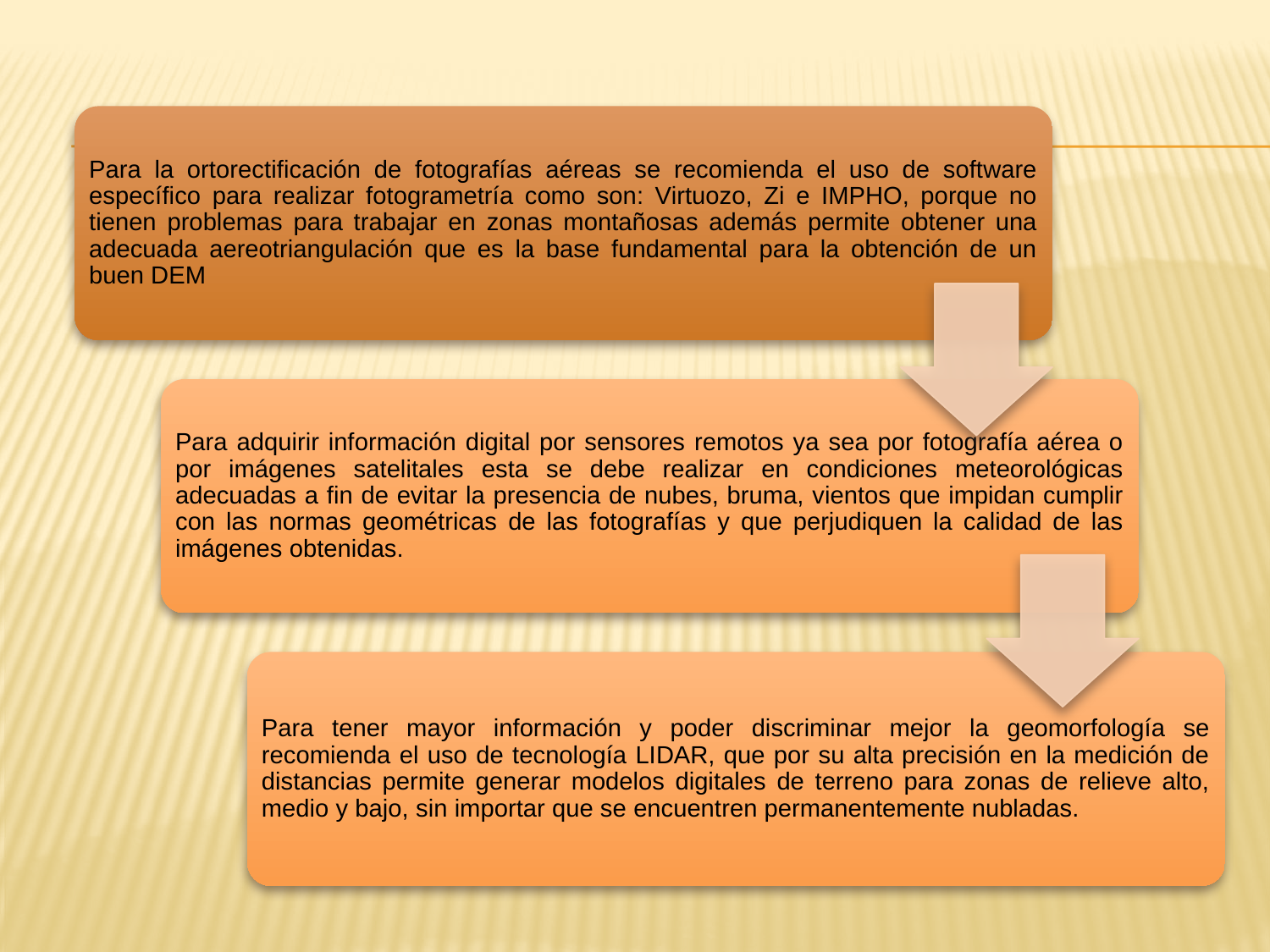

Para la ortorectificación de fotografías aéreas se recomienda el uso de software específico para realizar fotogrametría como son: Virtuozo, Zi e IMPHO, porque no tienen problemas para trabajar en zonas montañosas además permite obtener una adecuada aereotriangulación que es la base fundamental para la obtención de un buen DEM
Para adquirir información digital por sensores remotos ya sea por fotografía aérea o por imágenes satelitales esta se debe realizar en condiciones meteorológicas adecuadas a fin de evitar la presencia de nubes, bruma, vientos que impidan cumplir con las normas geométricas de las fotografías y que perjudiquen la calidad de las imágenes obtenidas.
Para tener mayor información y poder discriminar mejor la geomorfología se recomienda el uso de tecnología LIDAR, que por su alta precisión en la medición de distancias permite generar modelos digitales de terreno para zonas de relieve alto, medio y bajo, sin importar que se encuentren permanentemente nubladas.